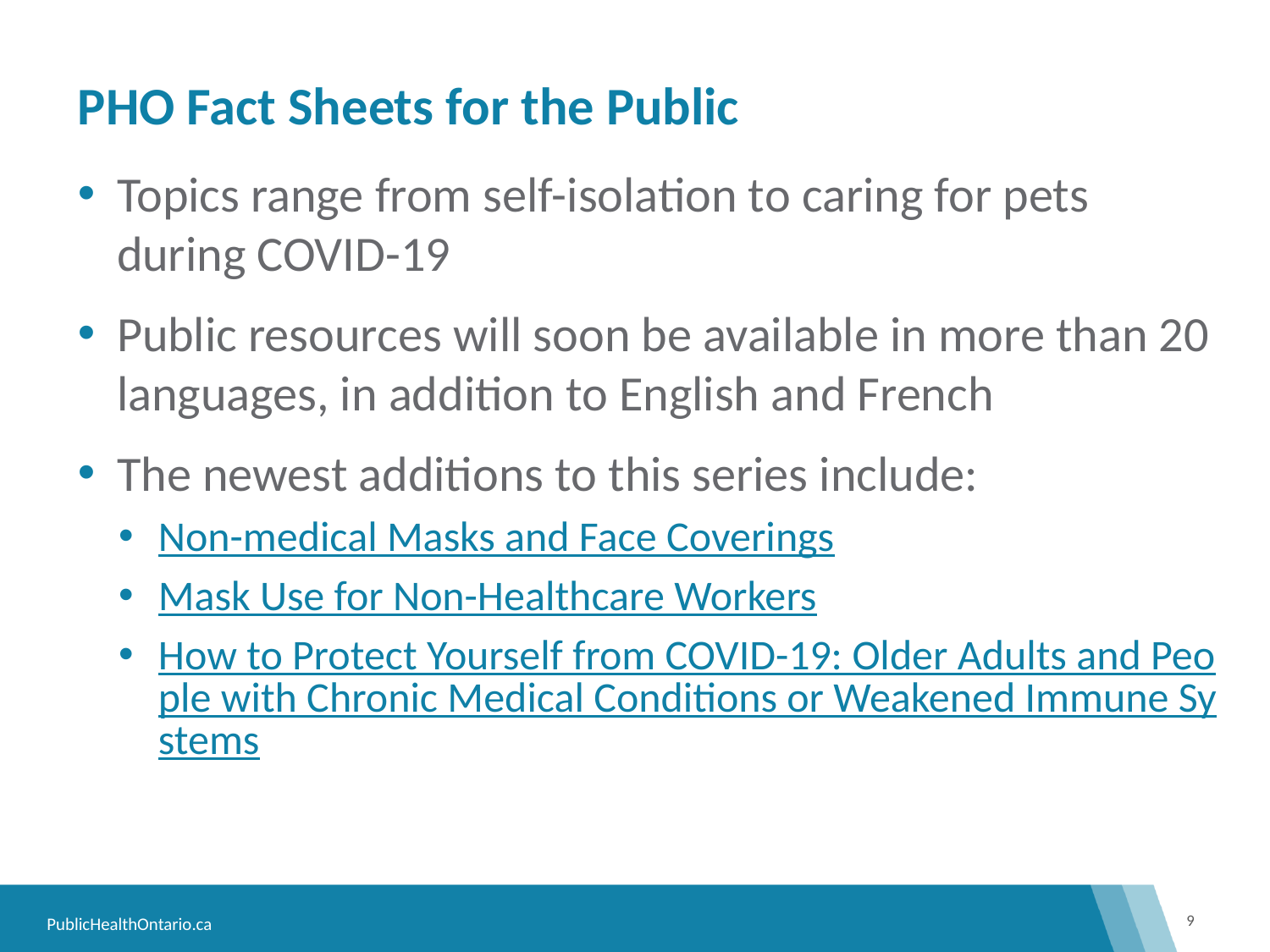

# PHO Fact Sheets for the Public
Topics range from self-isolation to caring for pets during COVID-19
Public resources will soon be available in more than 20 languages, in addition to English and French
The newest additions to this series include:
Non-medical Masks and Face Coverings
Mask Use for Non-Healthcare Workers
How to Protect Yourself from COVID-19: Older Adults and People with Chronic Medical Conditions or Weakened Immune Systems

9